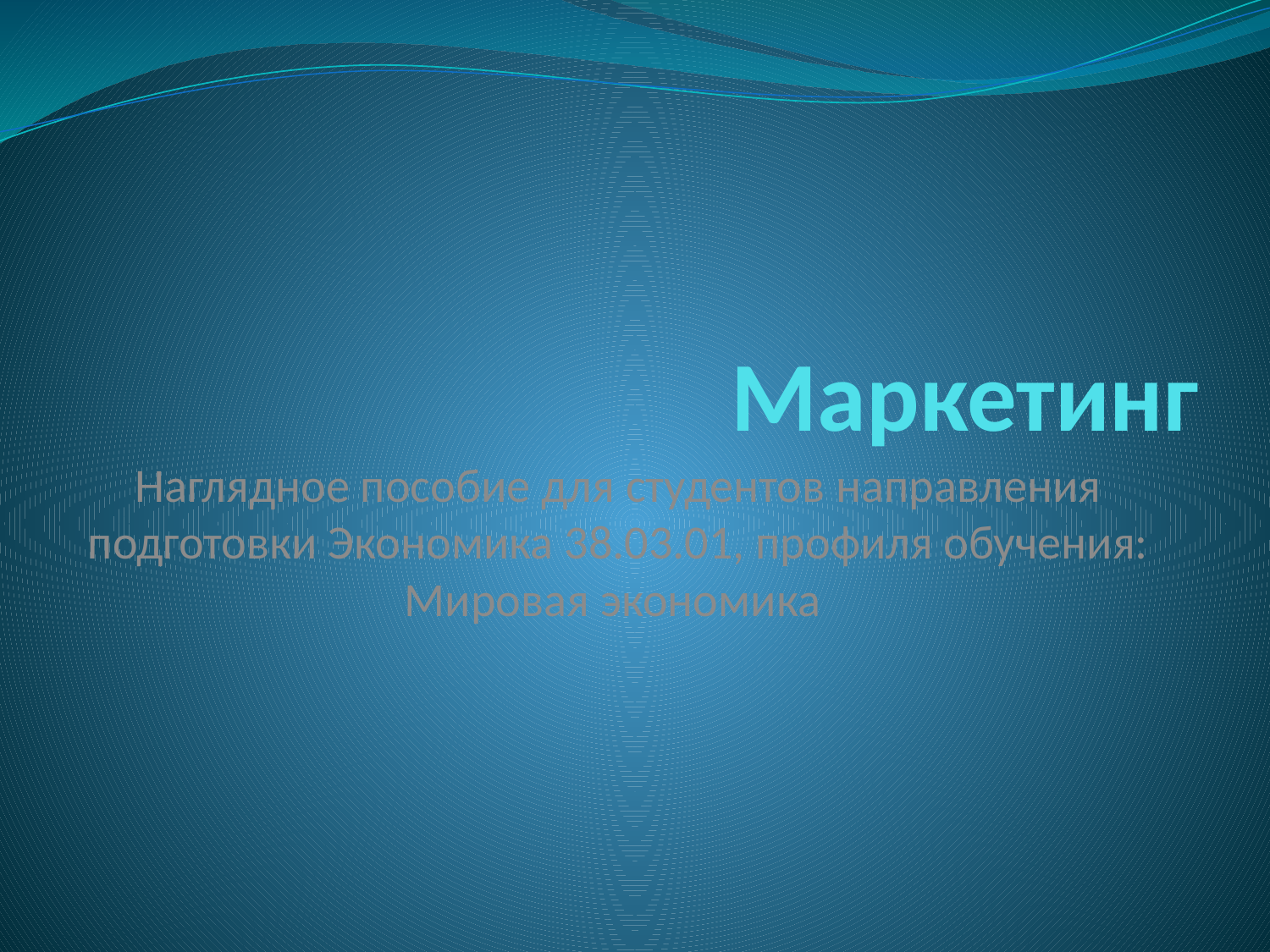

# Маркетинг
Наглядное пособие для студентов направления подготовки Экономика 38.03.01, профиля обучения: Мировая экономика